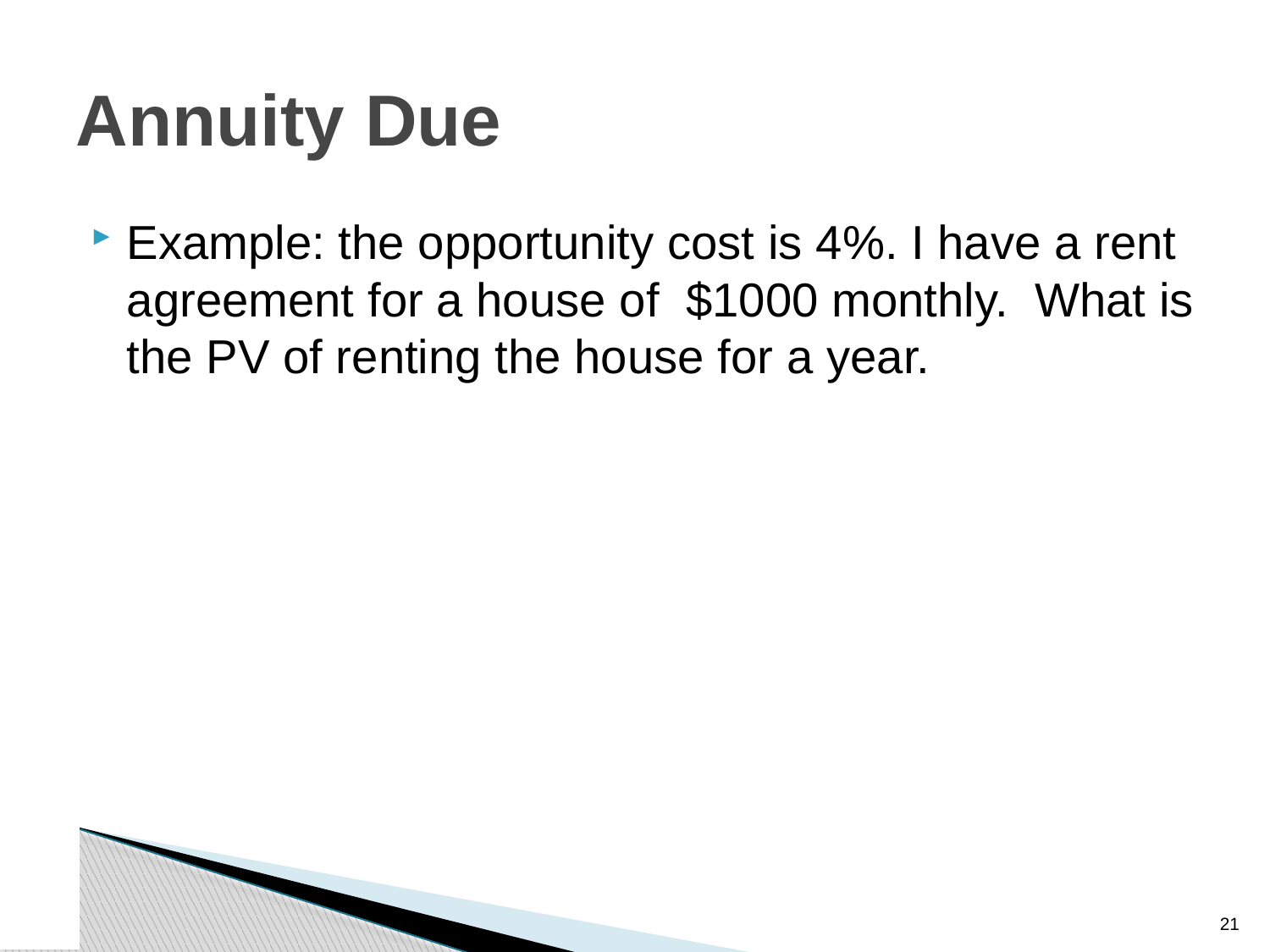

# Annuity Due
Example: the opportunity cost is 4%. I have a rent agreement for a house of  $1000 monthly.  What is the PV of renting the house for a year.

21